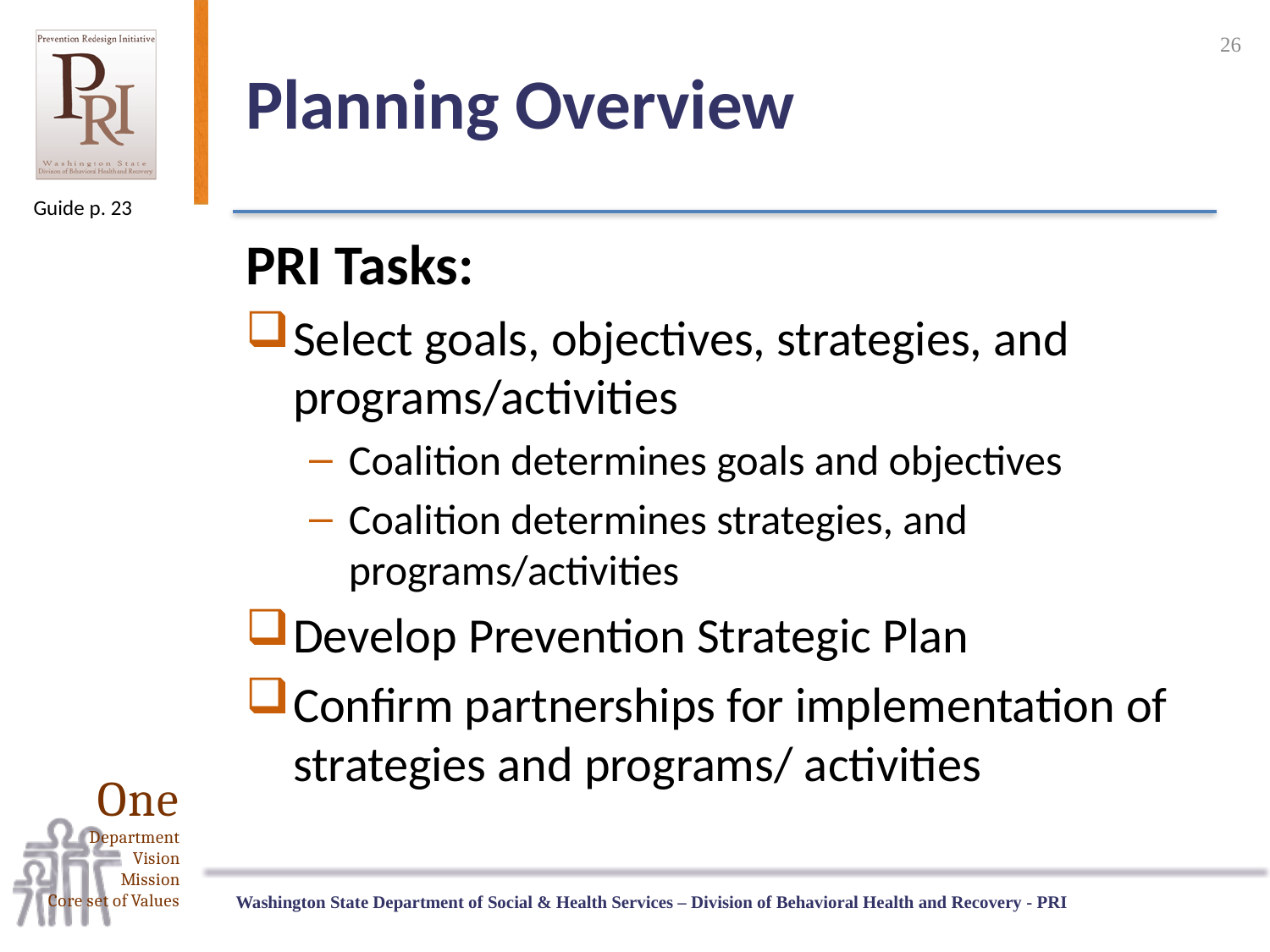

26
# Planning Overview
Guide p. 23
PRI Tasks:
Select goals, objectives, strategies, and programs/activities
Coalition determines goals and objectives
Coalition determines strategies, and programs/activities
Develop Prevention Strategic Plan
Confirm partnerships for implementation of strategies and programs/ activities